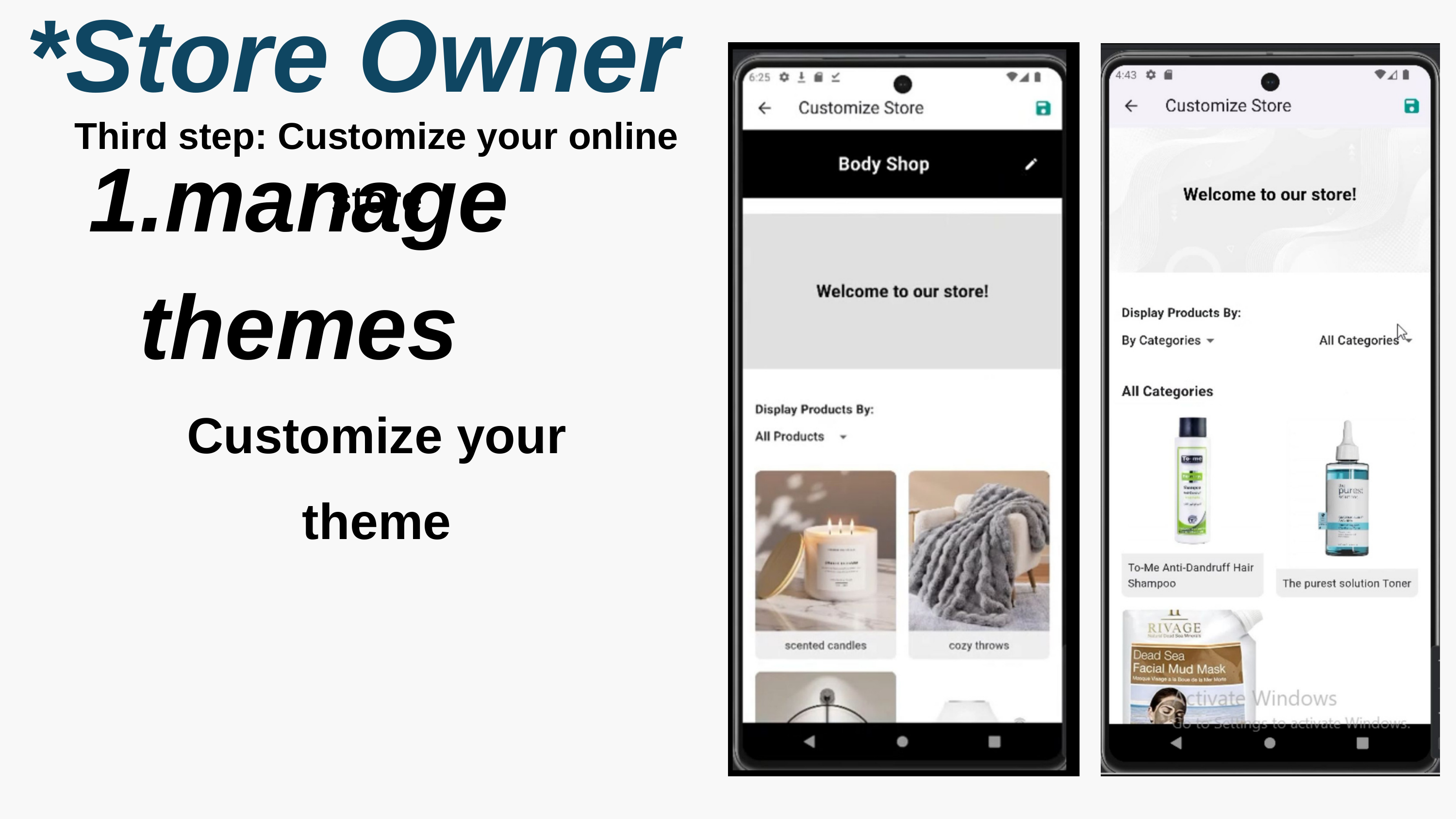

*Store Owner

Third step: Customize your online store
1.manage themes
Customize your theme